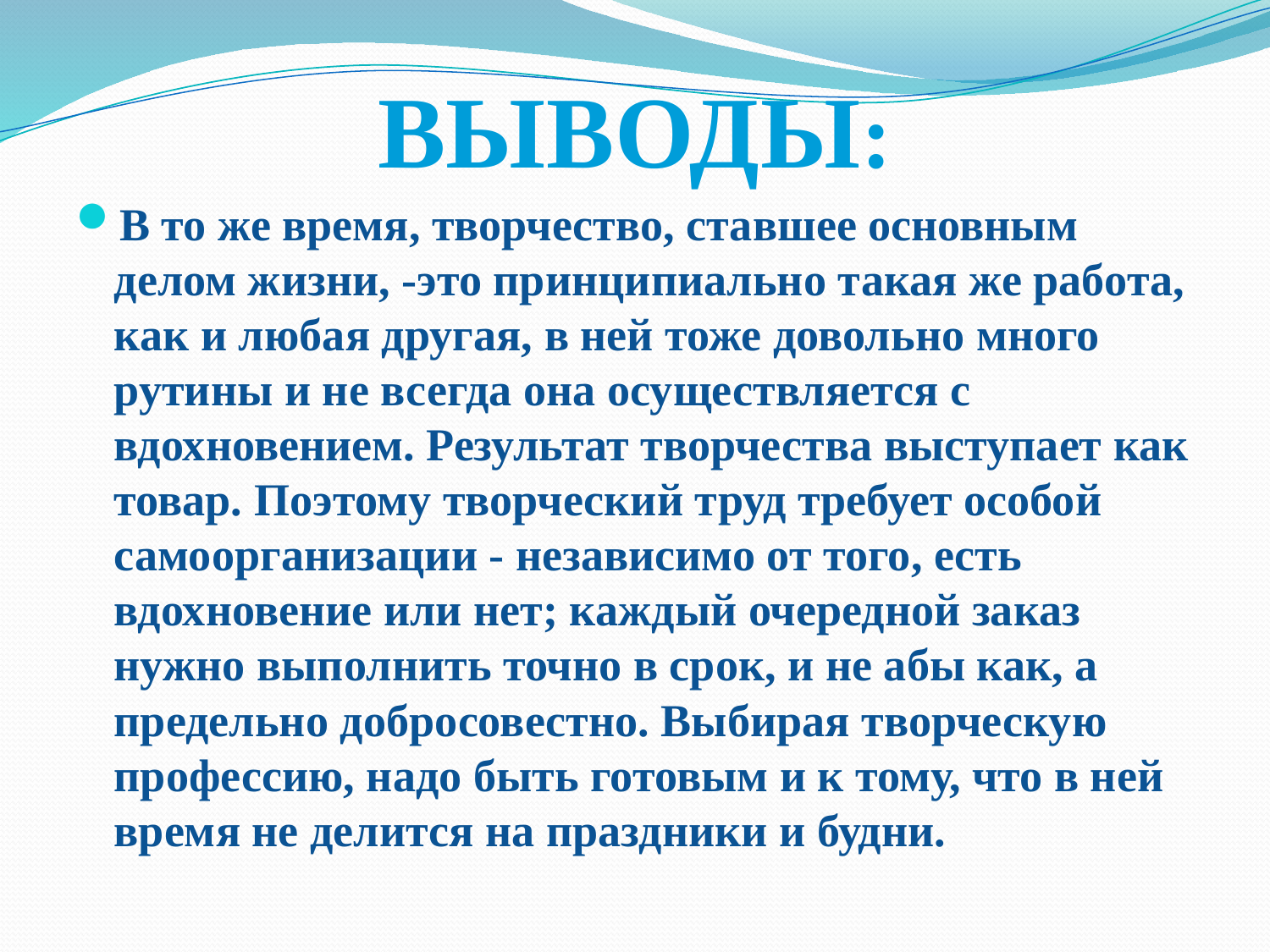

# ВЫВОДЫ:
В то же время, творчество, ставшее основным делом жизни, -это принципиально такая же работа, как и любая другая, в ней тоже довольно много рутины и не всегда она осуществляется с вдохновением. Результат творчества выступает как товар. Поэтому творческий труд требует особой самоорганизации - независимо от того, есть вдохновение или нет; каждый очередной заказ нужно выполнить точно в срок, и не абы как, а предельно добросовестно. Выбирая творческую профессию, надо быть готовым и к тому, что в ней время не делится на праздники и будни.